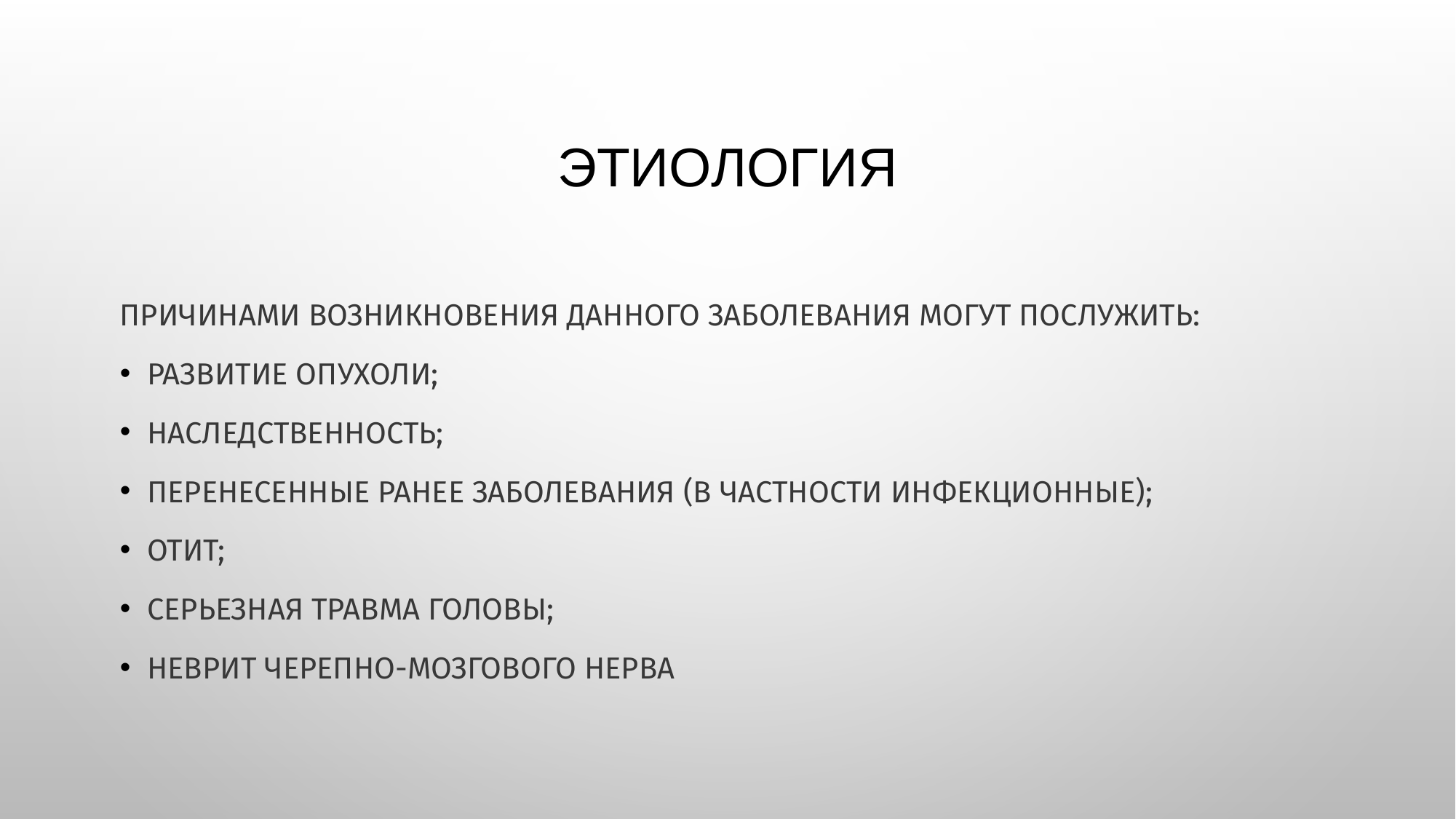

# Этиология
Причинами возникновения данного заболевания могут послужить:
развитие опухоли;
наследственность;
перенесенные ранее заболевания (в частности инфекционные);
отит;
серьезная травма головы;
неврит черепно-мозгового нерва